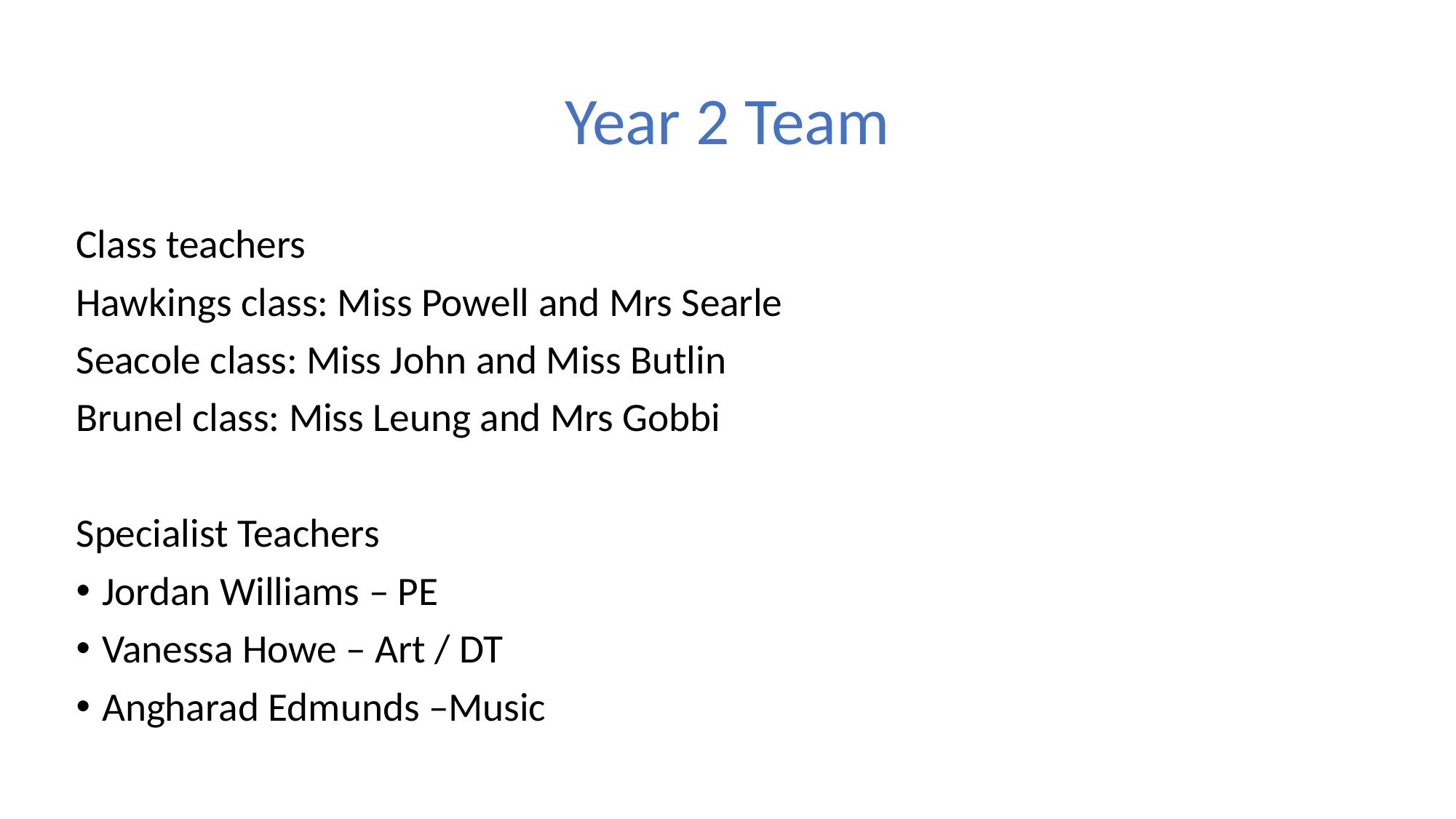

# Year 2 Team
Class teachers
Hawkings class: Miss Powell and Mrs Searle
Seacole class: Miss John and Miss Butlin
Brunel class: Miss Leung and Mrs Gobbi

Specialist Teachers
Jordan Williams – PE
Vanessa Howe – Art / DT
Angharad Edmunds –Music